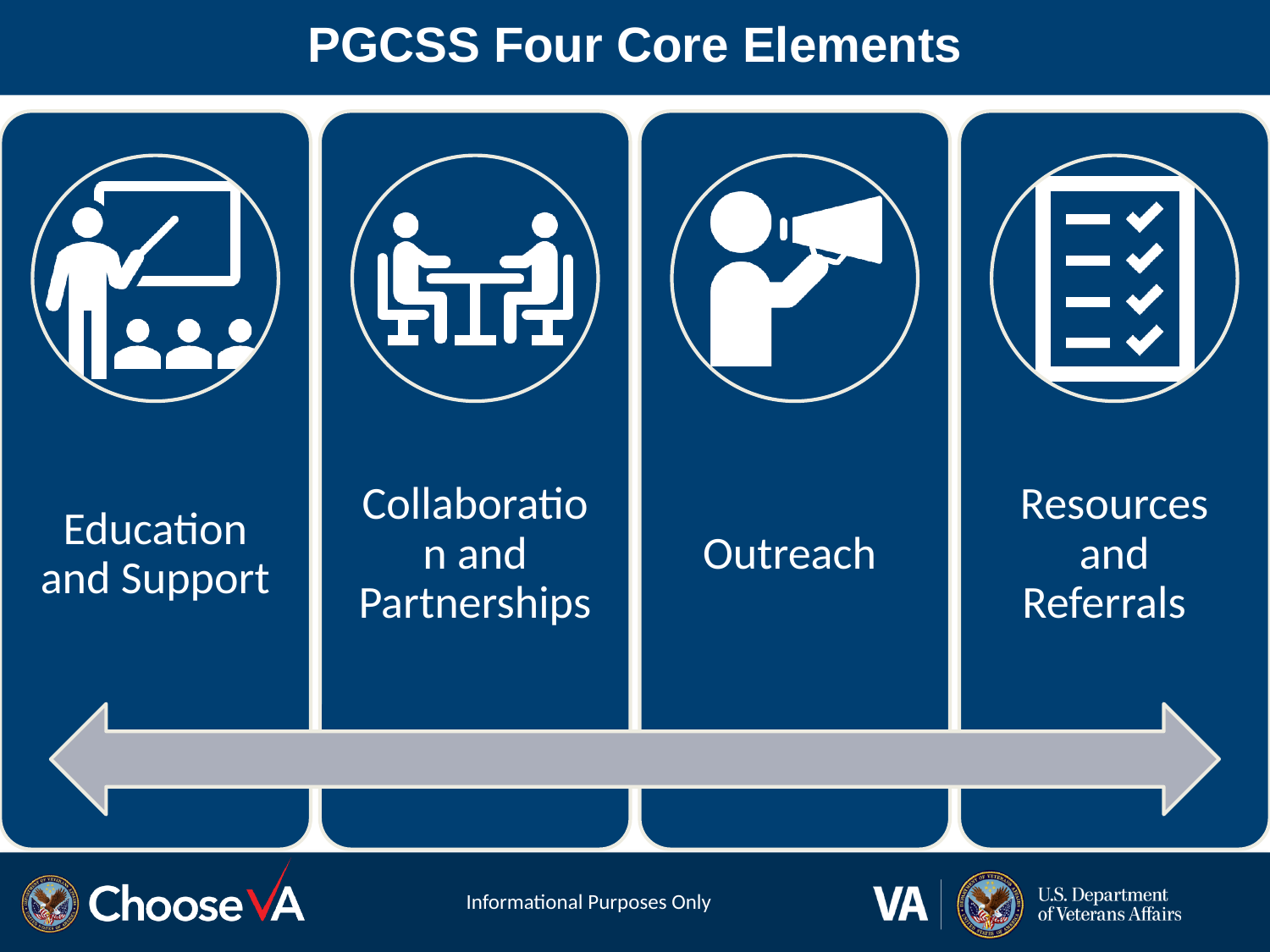

# PGCSS Four Core Elements
Education and Support
Collaboration and Partnerships
Outreach
Resources and Referrals

Informational Purposes Only